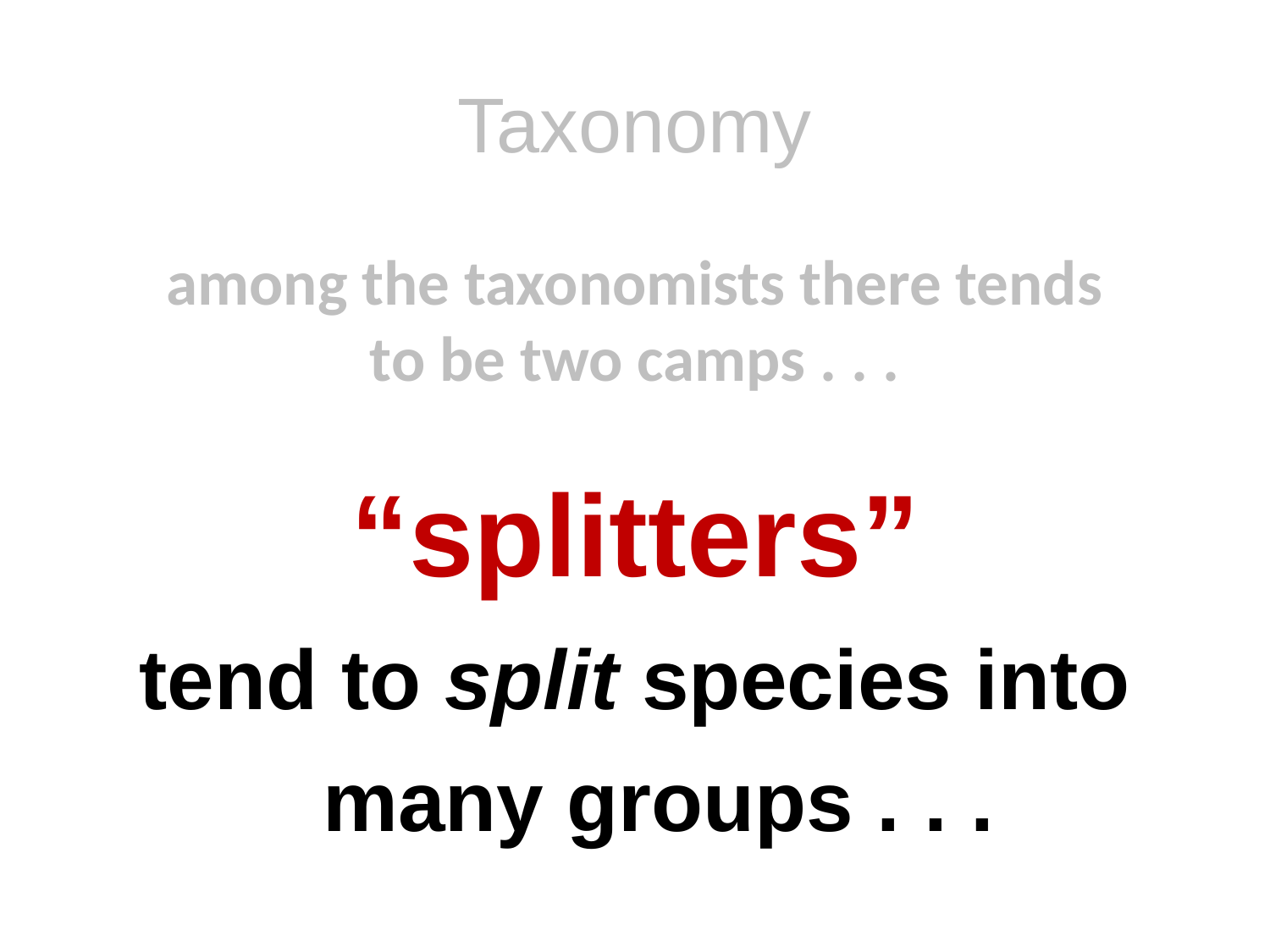

Taxonomy
among the taxonomists there tends to be two camps . . .
“splitters”
tend to split species into many groups . . .